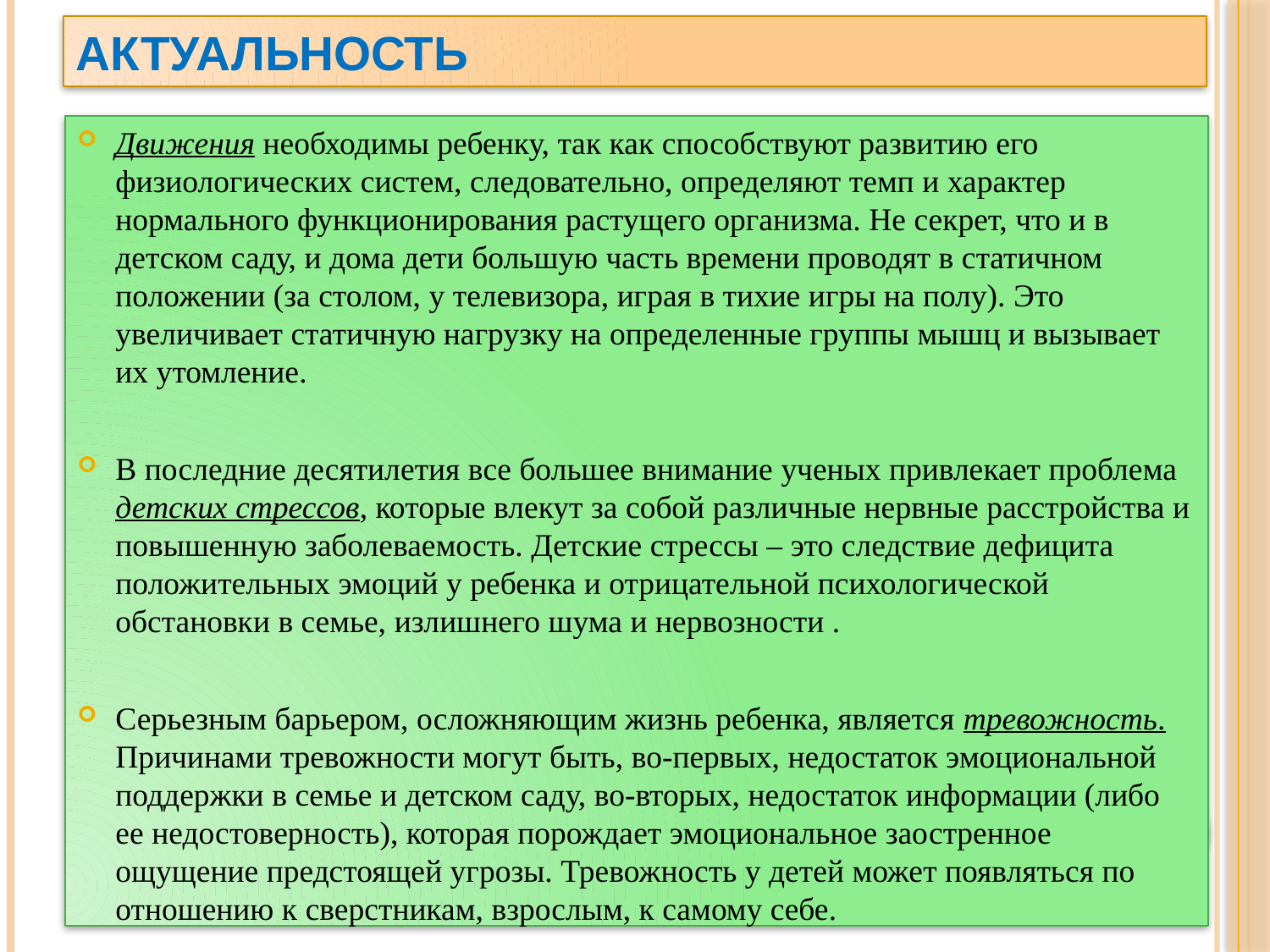

# Актуальность
Движения необходимы ребенку, так как способствуют развитию его физиологических систем, следовательно, определяют темп и характер нормального функционирования растущего организма. Не секрет, что и в детском саду, и дома дети большую часть времени проводят в статичном положении (за столом, у телевизора, играя в тихие игры на полу). Это увеличивает статичную нагрузку на определенные группы мышц и вызывает их утомление.

В последние десятилетия все большее внимание ученых привлекает проблема детских стрессов, которые влекут за собой различные нервные расстройства и повышенную заболеваемость. Детские стрессы – это следствие дефицита положительных эмоций у ребенка и отрицательной психологической обстановки в семье, излишнего шума и нервозности .

Серьезным барьером, осложняющим жизнь ребенка, является тревожность. Причинами тревожности могут быть, во-первых, недостаток эмоциональной поддержки в семье и детском саду, во-вторых, недостаток информации (либо ее недостоверность), которая порождает эмоциональное заостренное ощущение предстоящей угрозы. Тревожность у детей может появляться по отношению к сверстникам, взрослым, к самому себе.